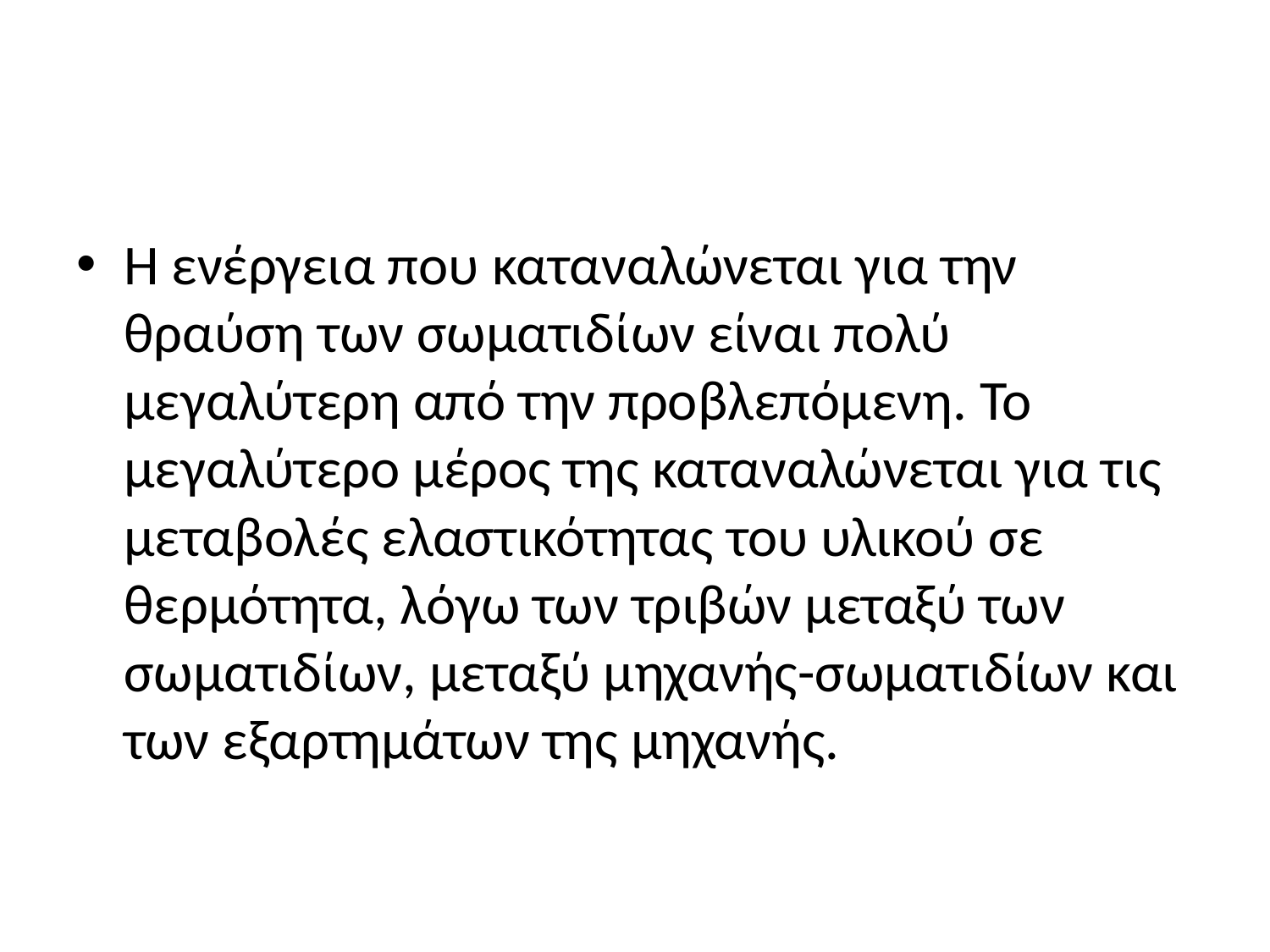

#
Η ενέργεια που καταναλώνεται για την θραύση των σωματιδίων είναι πολύ μεγαλύτερη από την προβλεπόμενη. Το μεγαλύτερο μέρος της καταναλώνεται για τις μεταβολές ελαστικότητας του υλικού σε θερμότητα, λόγω των τριβών μεταξύ των σωματιδίων, μεταξύ μηχανής-σωματιδίων και των εξαρτημάτων της μηχανής.